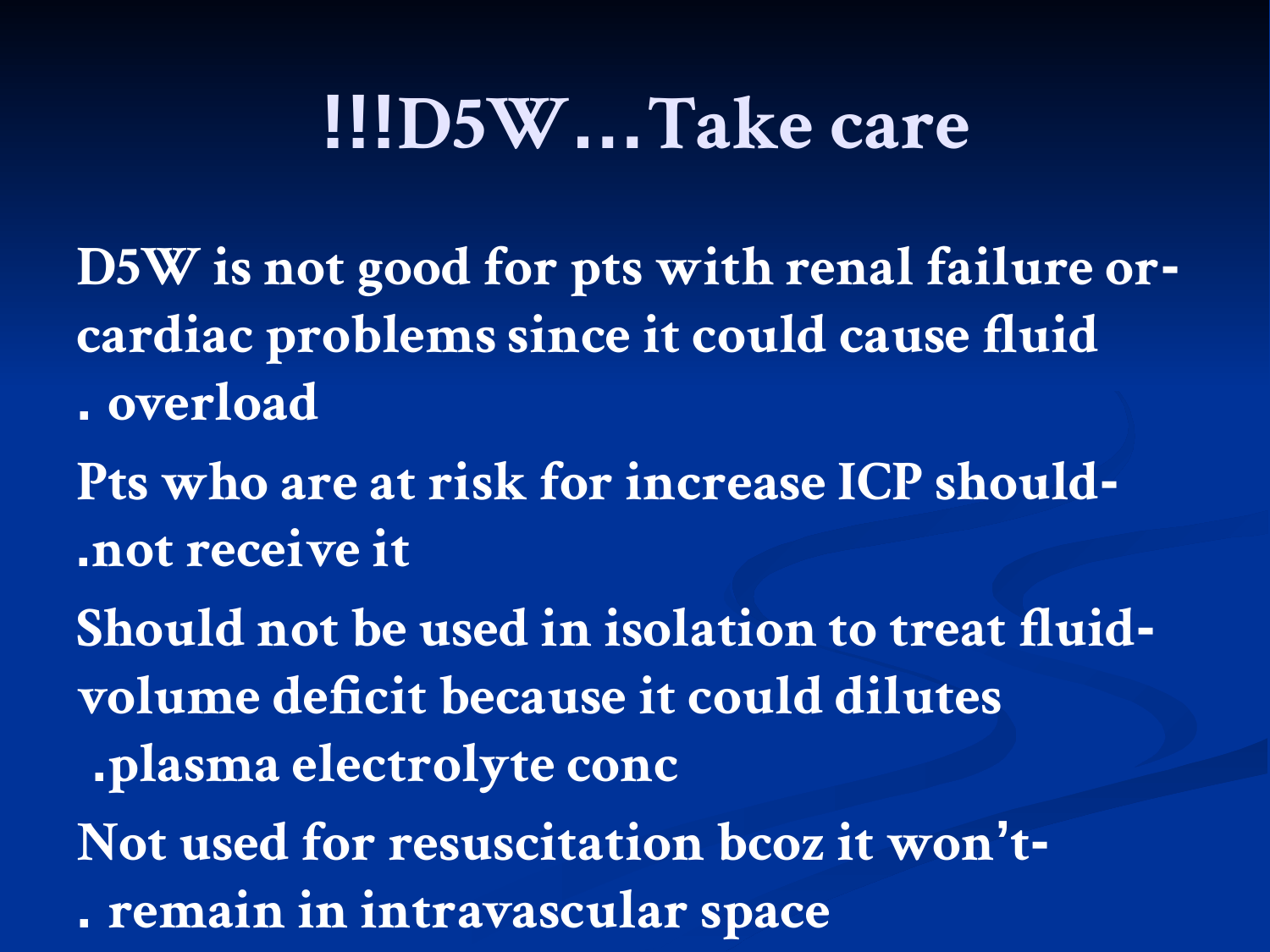

# D5W…Take care!!!
-D5W is not good for pts with renal failure or cardiac problems since it could cause fluid overload .
-Pts who are at risk for increase ICP should not receive it.
-Should not be used in isolation to treat fluid volume deficit because it could dilutes plasma electrolyte conc.
-Not used for resuscitation bcoz it won’t remain in intravascular space .